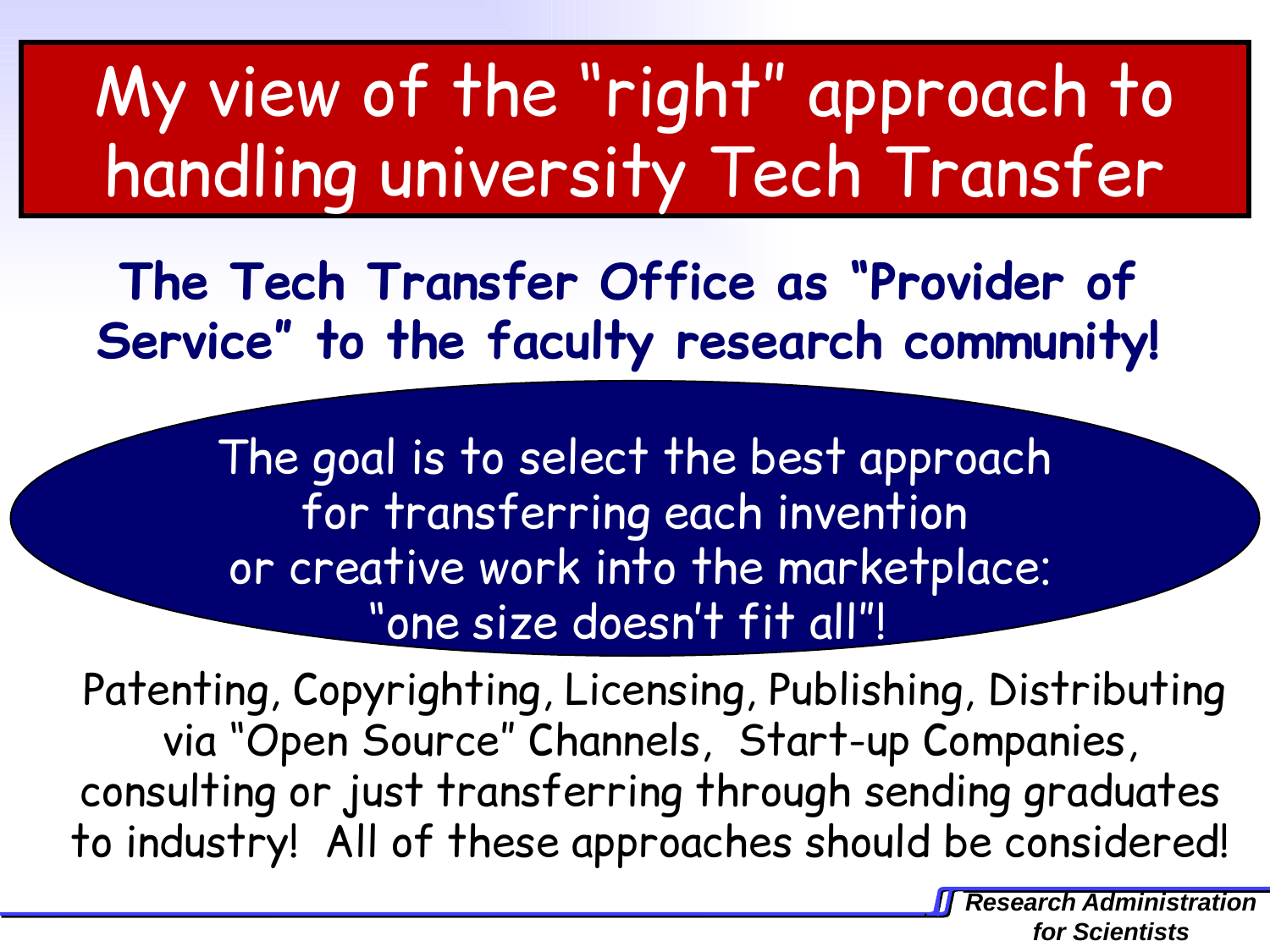

My view of the “right” approach to handling university Tech Transfer
 The Tech Transfer Office as “Provider of Service” to the faculty research community!

Patenting, Copyrighting, Licensing, Publishing, Distributing via “Open Source” Channels,  Start-up Companies, consulting or just transferring through sending graduates to industry!  All of these approaches should be considered!

The goal is to select the best approach for transferring each invention
 or creative work into the marketplace: “one size doesn’t fit all”!